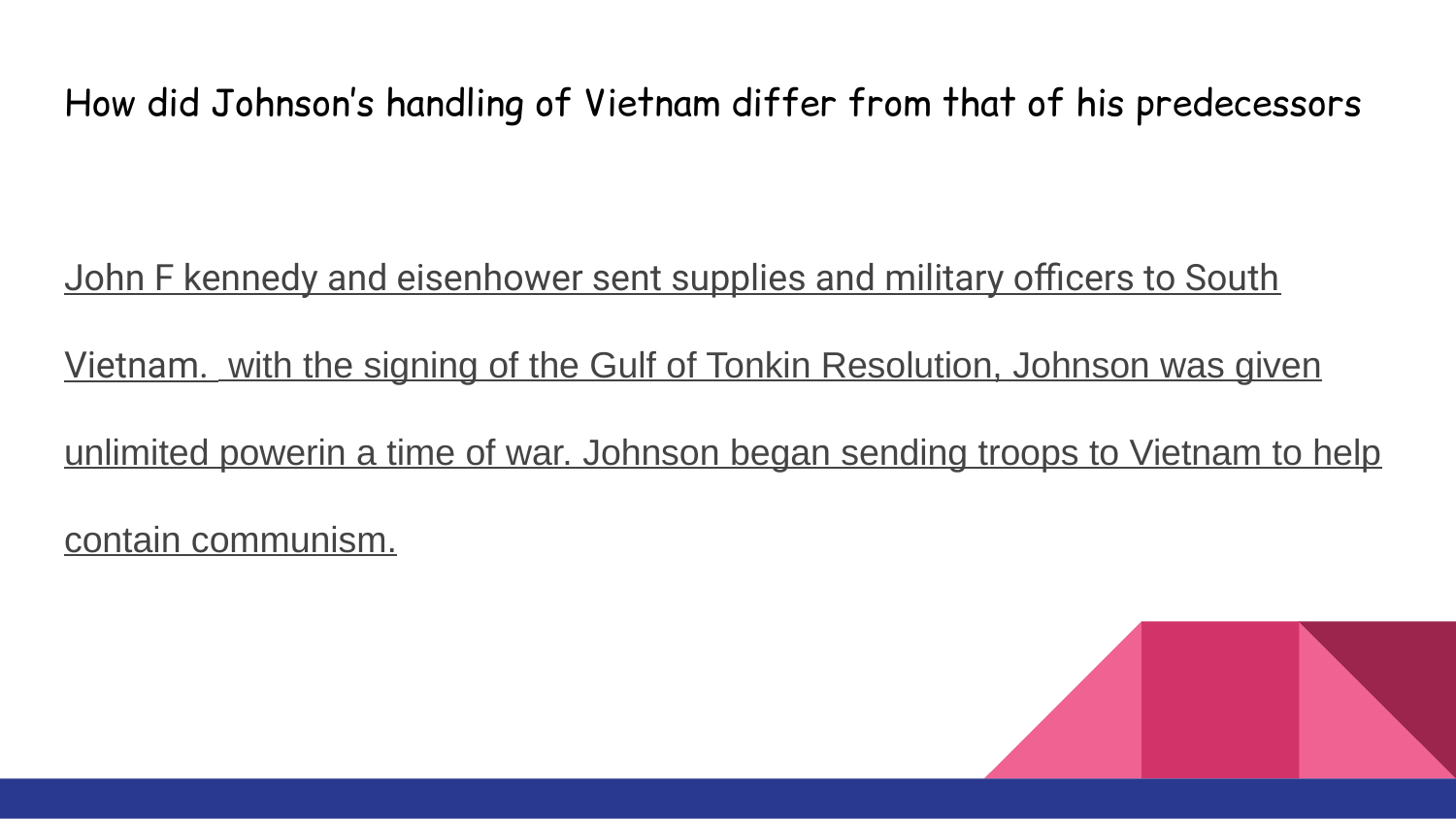

# How did Johnson’s handling of Vietnam differ from that of his predecessors
John F kennedy and eisenhower sent supplies and military officers to South Vietnam.  with the signing of the Gulf of Tonkin Resolution, Johnson was given unlimited powerin a time of war. Johnson began sending troops to Vietnam to help contain communism.